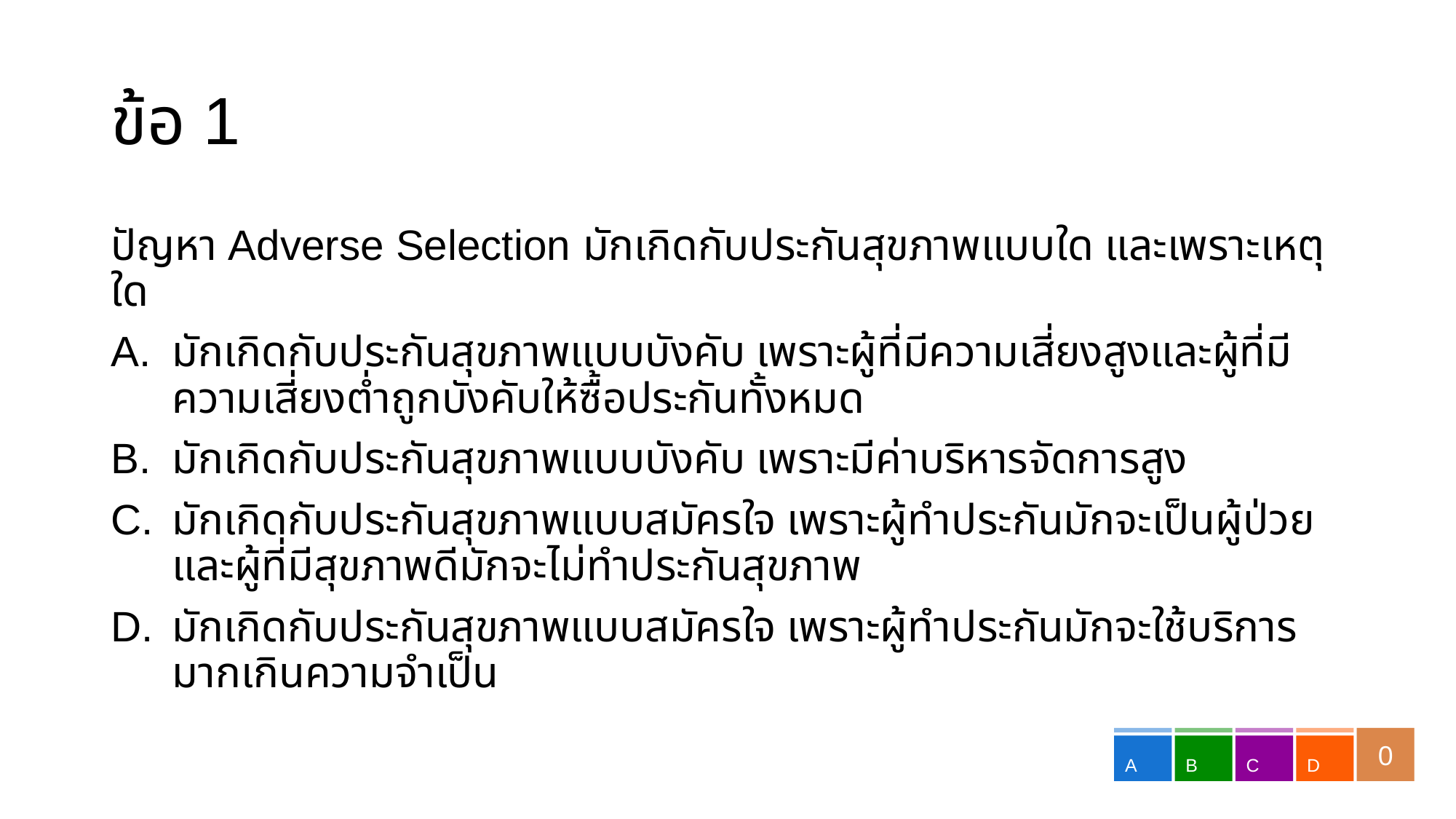

# ข้อ 1
ปัญหา Adverse Selection มักเกิดกับประกันสุขภาพแบบใด และเพราะเหตุใด
มักเกิดกับประกันสุขภาพแบบบังคับ เพราะผู้ที่มีความเสี่ยงสูงและผู้ที่มีความเสี่ยงต่ำถูกบังคับให้ซื้อประกันทั้งหมด
มักเกิดกับประกันสุขภาพแบบบังคับ เพราะมีค่าบริหารจัดการสูง
มักเกิดกับประกันสุขภาพแบบสมัครใจ เพราะผู้ทำประกันมักจะเป็นผู้ป่วยและผู้ที่มีสุขภาพดีมักจะไม่ทำประกันสุขภาพ
มักเกิดกับประกันสุขภาพแบบสมัครใจ เพราะผู้ทำประกันมักจะใช้บริการมากเกินความจำเป็น

0

A
B
C
D